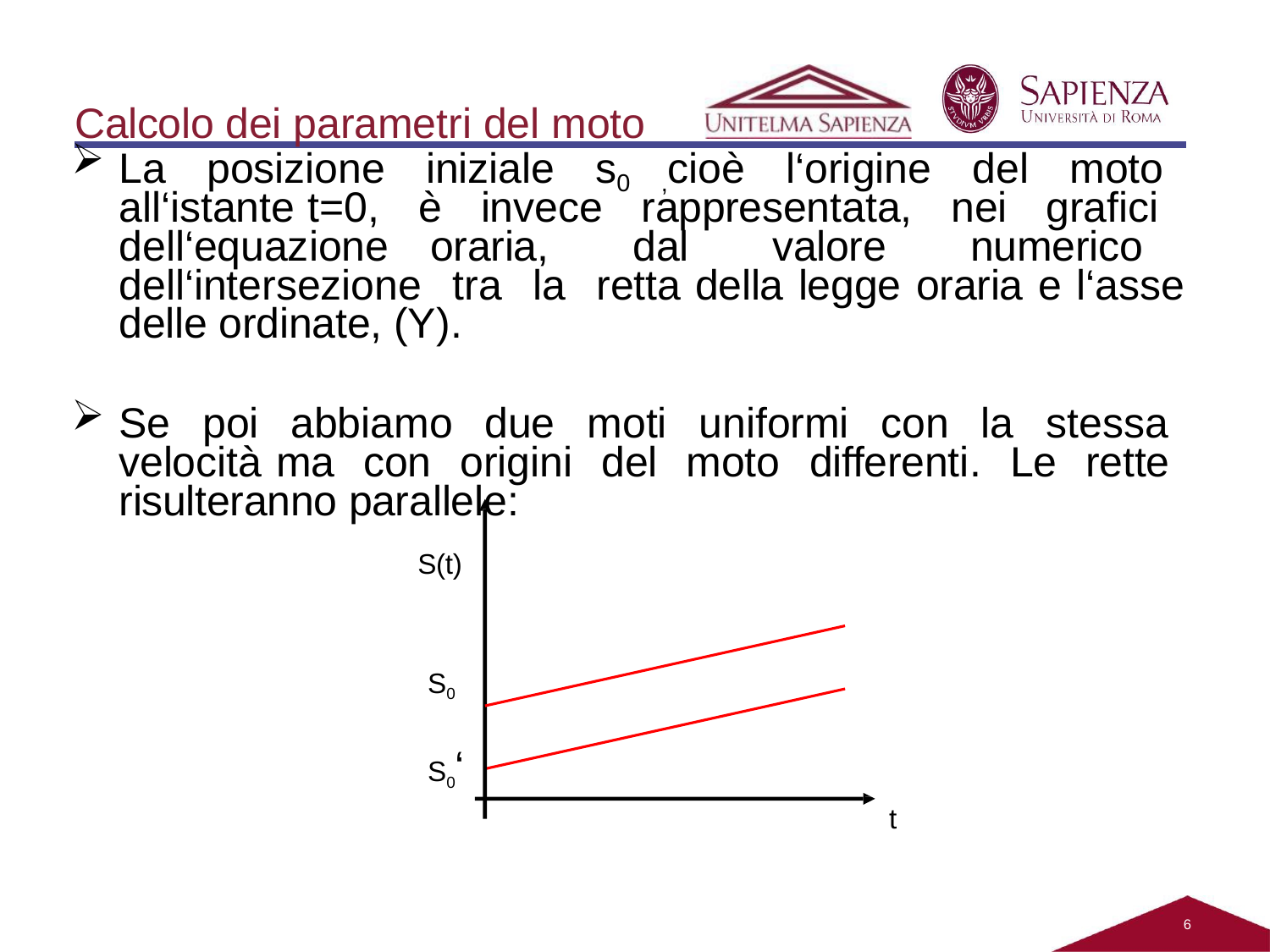

# Calcolo dei parametri del moto
La  posizione  iniziale  s0  ,cioè  l‘origine  del  moto  all‘istante t=0,   è   invece   rappresentata,   nei   grafici   dell‘equazione oraria,  dal  valore  numerico  dell‘intersezione  tra  la  retta della legge oraria e l‘asse delle ordinate, (Y).

Se  poi  abbiamo  due  moti  uniformi  con  la  stessa  velocità ma  con  origini  del  moto  differenti.  Le  rette  risulteranno parallele:
S(t)

S0

S0‘
t

6